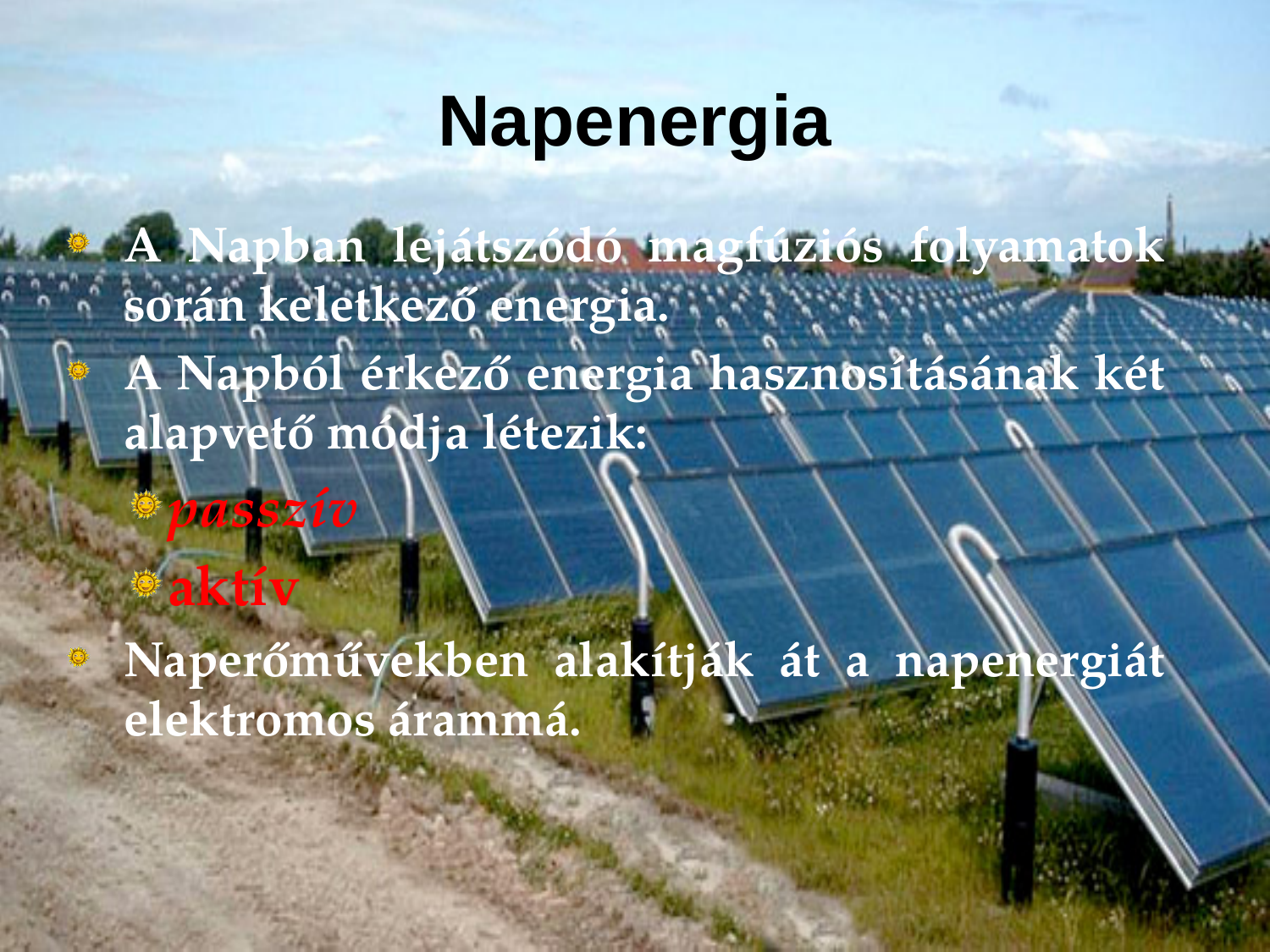

# Napenergia
A Napban lejátszódó magfúziós folyamatok során keletkező energia.
A Napból érkező energia hasznosításának két alapvető módja létezik:
passzív
aktív
Naperőművekben alakítják át a napenergiát elektromos árammá.